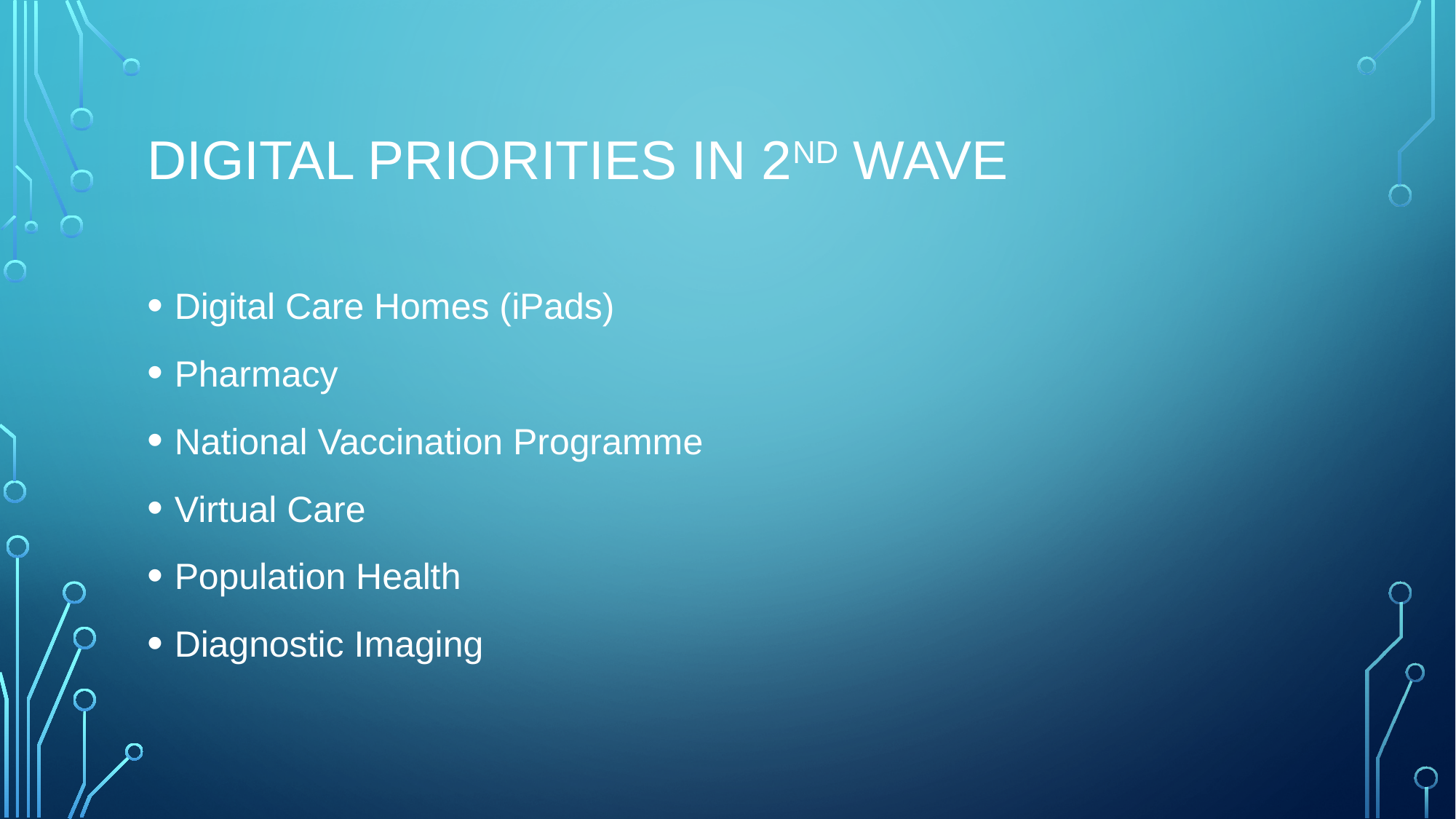

# Digital priorities in 2nd Wave
Digital Care Homes (iPads)
Pharmacy
National Vaccination Programme
Virtual Care
Population Health
Diagnostic Imaging